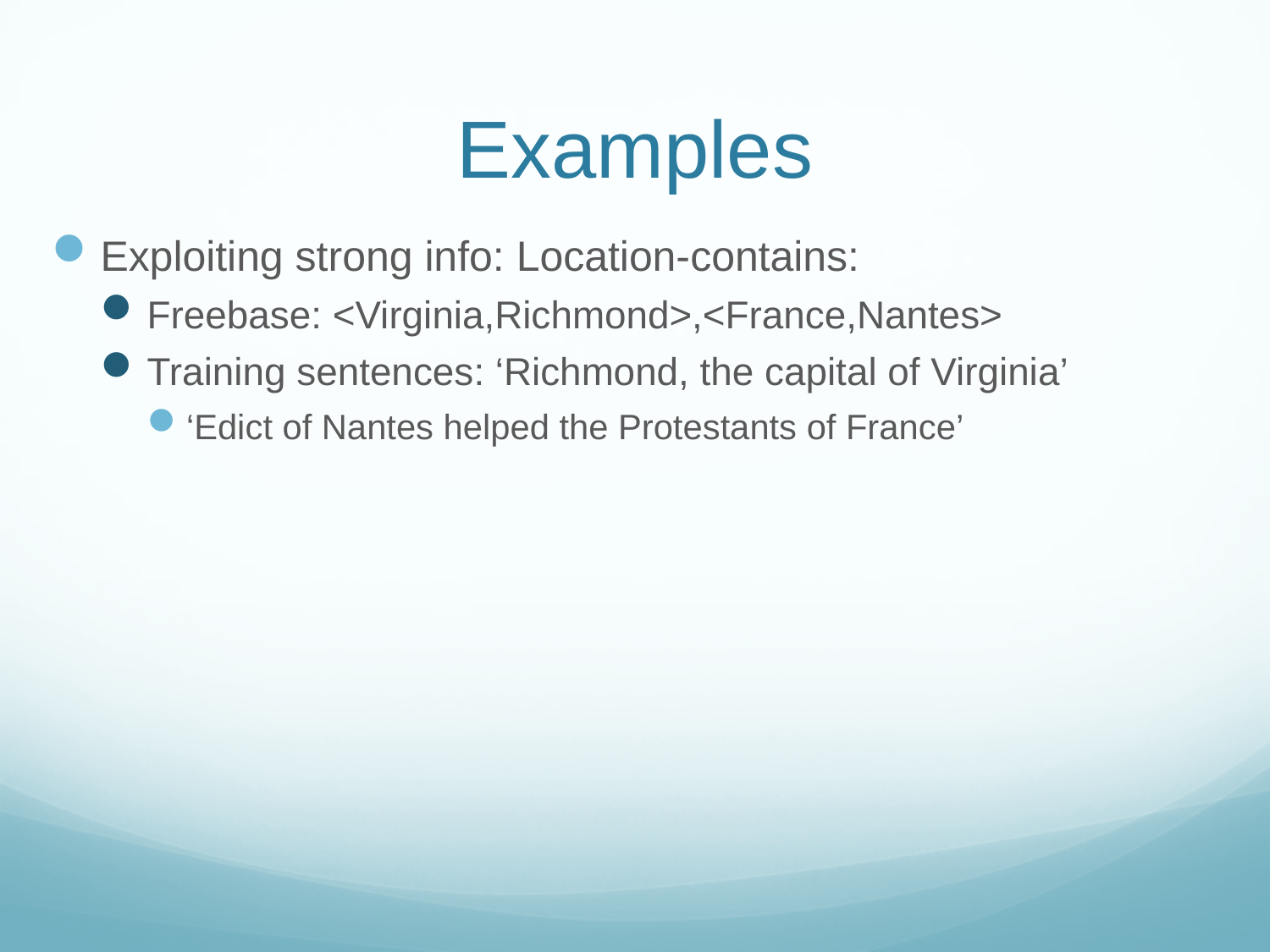

# Examples
Exploiting strong info: Location-contains:
Freebase: <Virginia,Richmond>,<France,Nantes>
Training sentences: ‘Richmond, the capital of Virginia’
‘Edict of Nantes helped the Protestants of France’